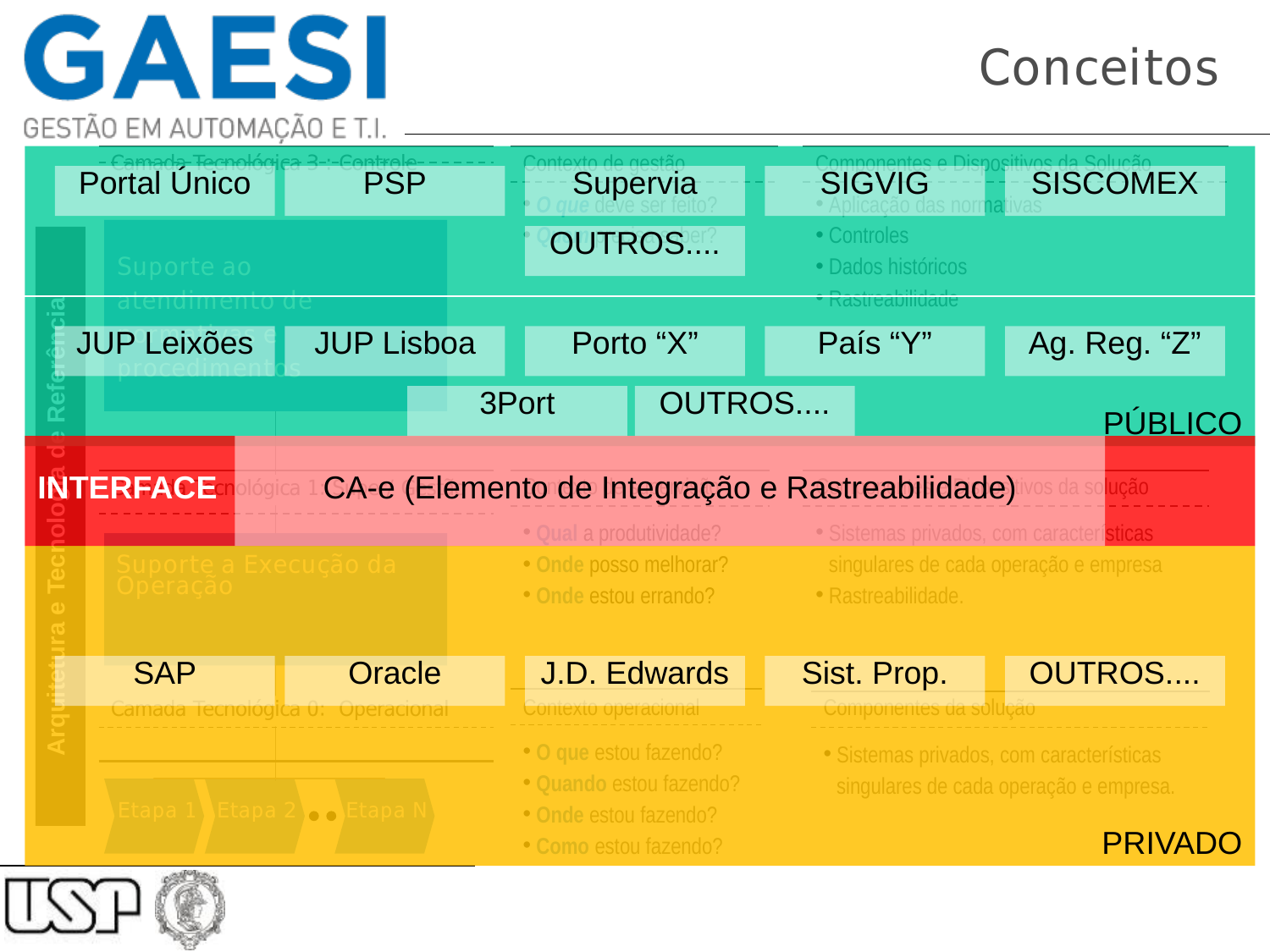

# Conceitos
PÚBLICO
Contexto de gestão
O que deve ser feito?
Quem precisa saber?
Componentes e Dispositivos da Solução
Aplicação das normativas
Controles
Dados históricos
Rastreabilidade
Camada Tecnológica 3 : Controle
Portal Único
PSP
Supervia
SIGVIG
SISCOMEX

OUTROS....

Arquitetura e Tecnologia de Referência
Suporte ao atendimento de normativas e procedimentos
JUP Leixões
JUP Lisboa
Porto “X”
País “Y”
Ag. Reg. “Z”
3Port
OUTROS....
INTERFACE
CA-e (Elemento de Integração e Rastreabilidade)
Contexto de supervisão
Qual a produtividade?
Onde posso melhorar?
Onde estou errando?
Componentes e Dispositivos da solução
Sistemas privados, com características singulares de cada operação e empresa
Rastreabilidade.
Camada Tecnológica 1: Super/ Gestão

PRIVADO
Suporte a Execução da Operação
SAP
Oracle
J.D. Edwards
Sist. Prop.
OUTROS....
Contexto operacional
O que estou fazendo?
Quando estou fazendo?
Onde estou fazendo?
Como estou fazendo?
Componentes da solução
Sistemas privados, com características singulares de cada operação e empresa.
Camada Tecnológica 0:  Operacional

Etapa 1
Etapa 2
Etapa N